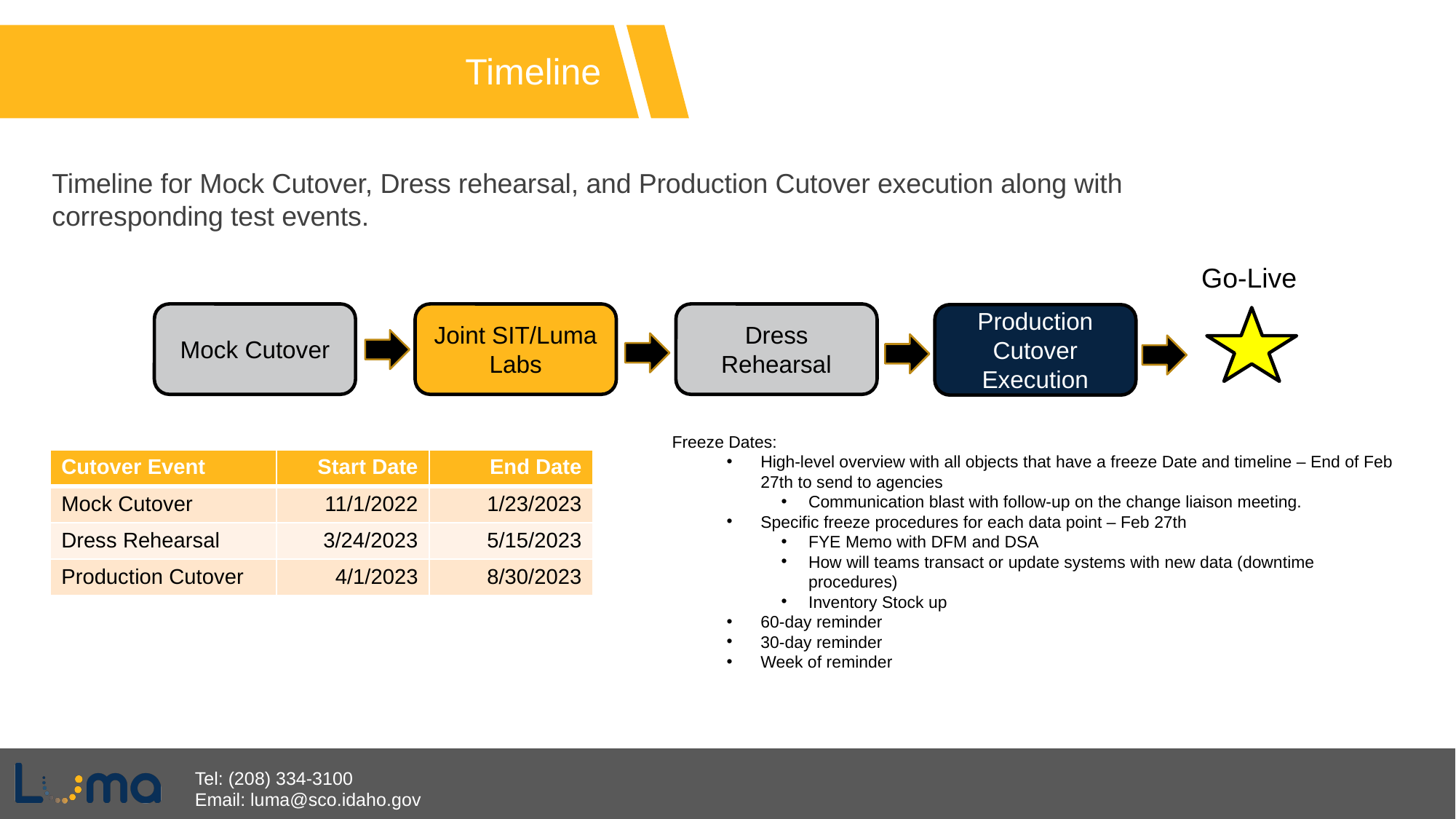

Timeline
Timeline for Mock Cutover, Dress rehearsal, and Production Cutover execution along with corresponding test events.
Go-Live
Mock Cutover
Joint SIT/Luma Labs
Production Cutover Execution

Dress Rehearsal

Freeze Dates:
High-level overview with all objects that have a freeze Date and timeline – End of Feb 27th to send to agencies
Communication blast with follow-up on the change liaison meeting.
Specific freeze procedures for each data point – Feb 27th
FYE Memo with DFM and DSA
How will teams transact or update systems with new data (downtime procedures)
Inventory Stock up
60-day reminder
30-day reminder
Week of reminder
| Cutover Event | Start Date | End Date |
| --- | --- | --- |
| Mock Cutover | 11/1/2022 | 1/23/2023 |
| Dress Rehearsal | 3/24/2023 | 5/15/2023 |
| Production Cutover | 4/1/2023 | 8/30/2023 |